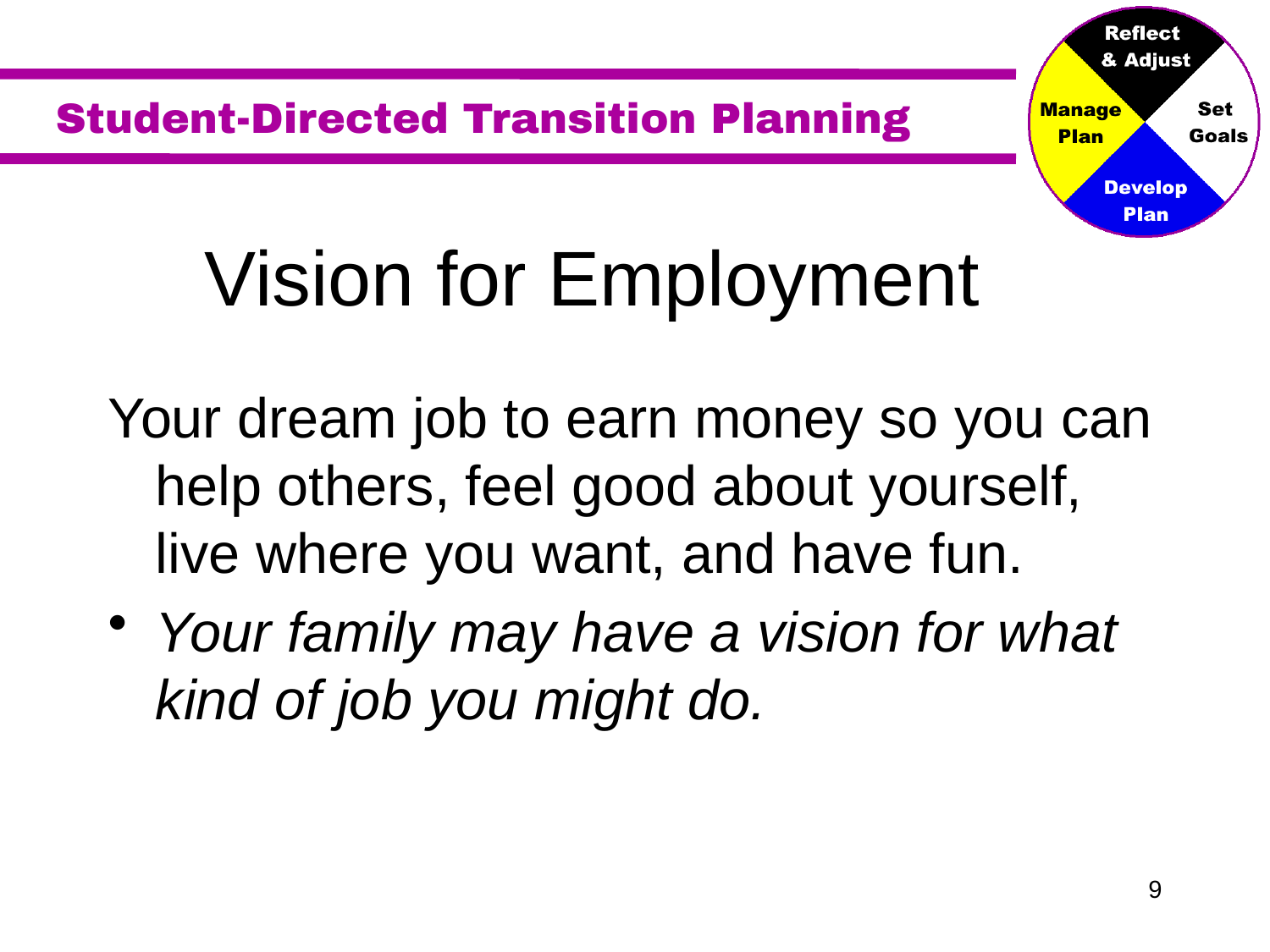

# Vision for Employment

Your dream job to earn money so you can help others, feel good about yourself, live where you want, and have fun.
Your family may have a vision for what kind of job you might do.
9